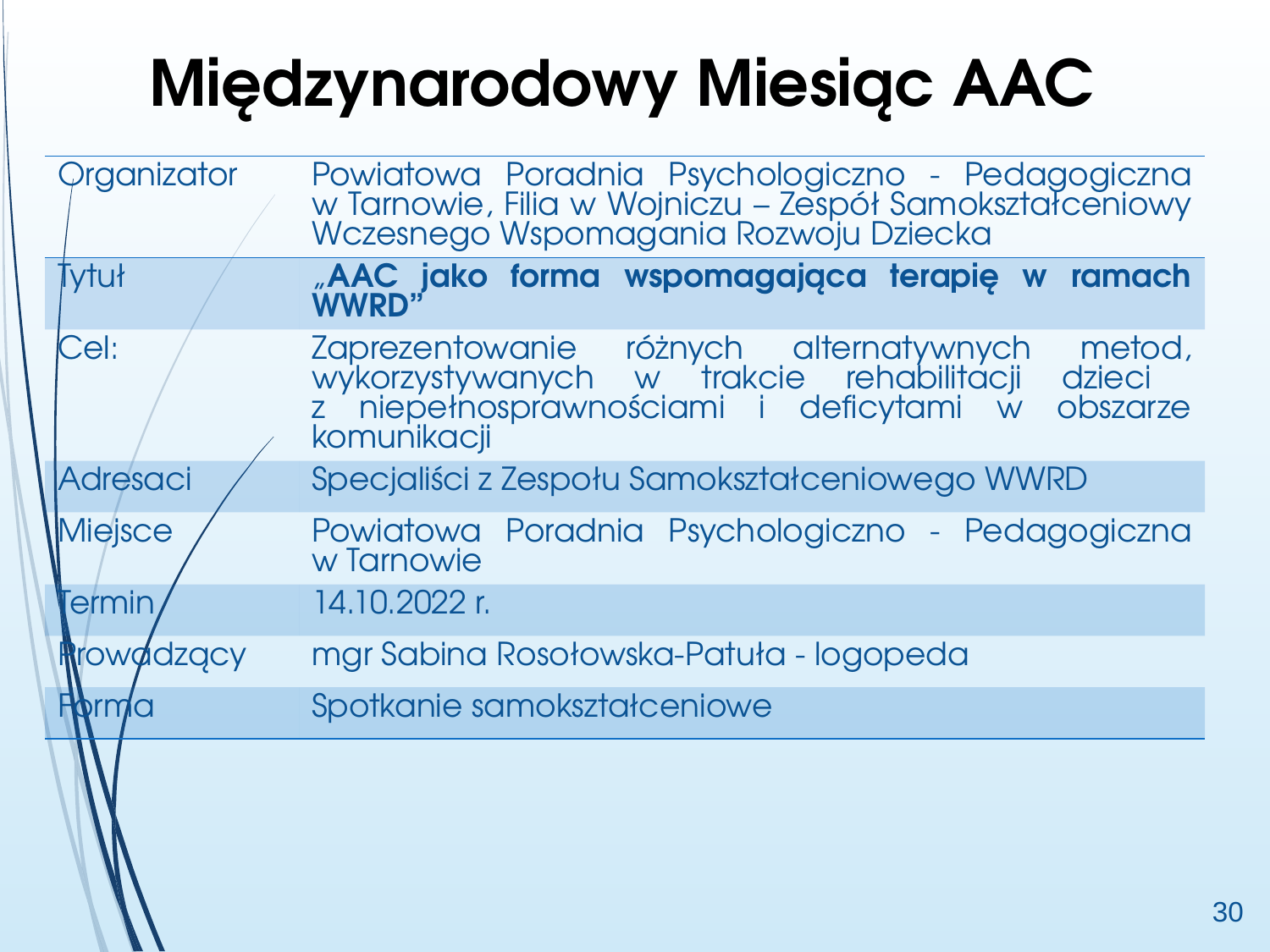

# Międzynarodowy Miesiąc AAC
| Organizator | Powiatowa Poradnia Psychologiczno - Pedagogiczna w Tarnowie, Filia w Wojniczu – Zespół Samokształceniowy Wczesnego Wspomagania Rozwoju Dziecka |
| --- | --- |
| Tytuł | „AAC jako forma wspomagająca terapię w ramach WWRD” |
| Cel: | Zaprezentowanie różnych alternatywnych metod, wykorzystywanych w trakcie rehabilitacji dzieci z niepełnosprawnościami i deficytami w obszarze komunikacji |
| Adresaci | Specjaliści z Zespołu Samokształceniowego WWRD |
| Miejsce | Powiatowa Poradnia Psychologiczno - Pedagogiczna w Tarnowie |
| Termin | 14.10.2022 r. |
| Prowadzący | mgr Sabina Rosołowska-Patuła - logopeda |
| Forma | Spotkanie samokształceniowe |
30